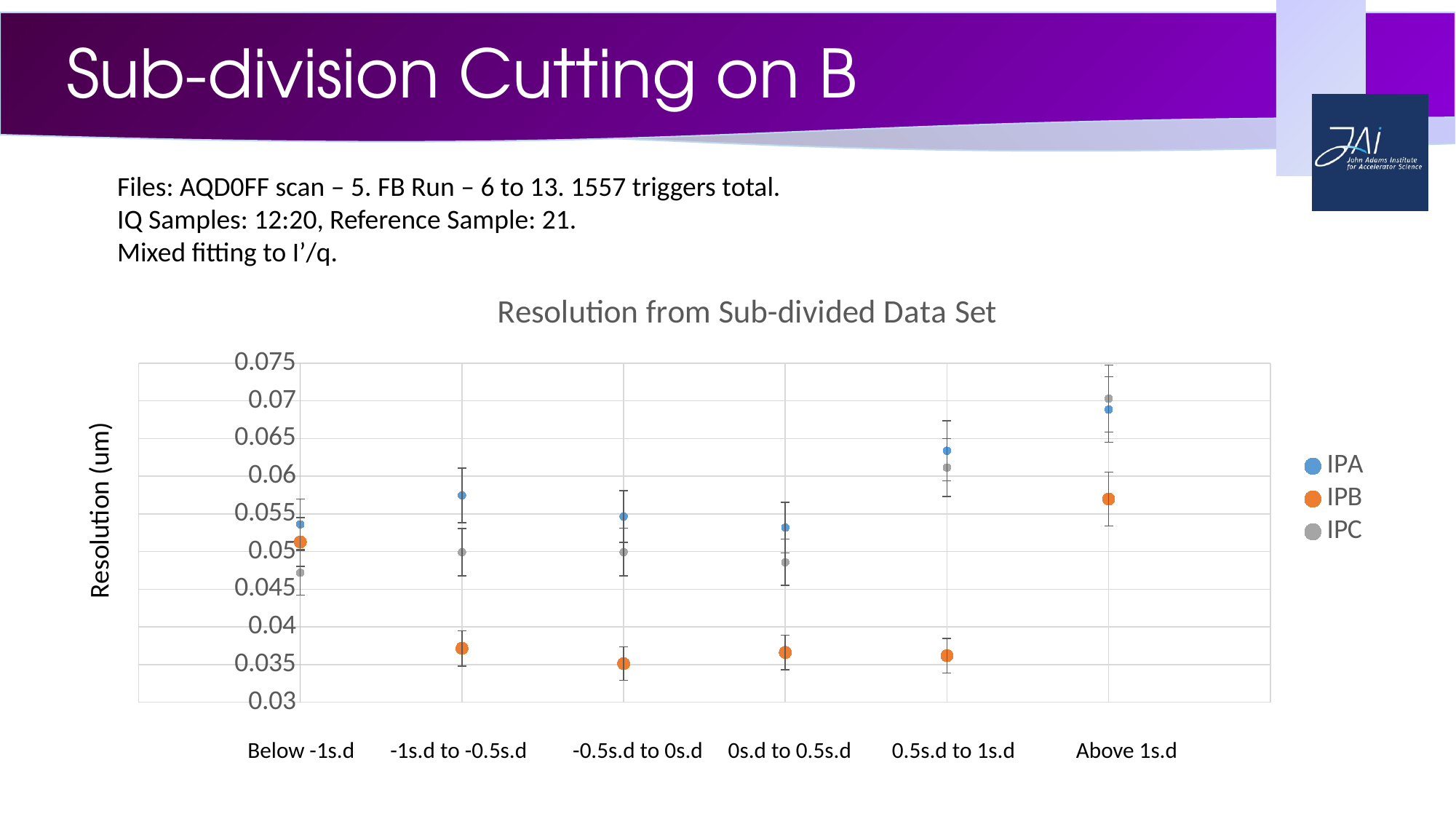

# Sub-division Cutting on B
Files: AQD0FF scan – 5. FB Run – 6 to 13. 1557 triggers total.
IQ Samples: 12:20, Reference Sample: 21.
Mixed fitting to I’/q.

### Chart: Resolution from Sub-divided Data Set

| Category |  |  |  |
|---|---|---|---|
Resolution (um)
Below -1s.d       -1s.d to -0.5s.d         -0.5s.d to 0s.d     0s.d to 0.5s.d        0.5s.d to 1s.d            Above 1s.d